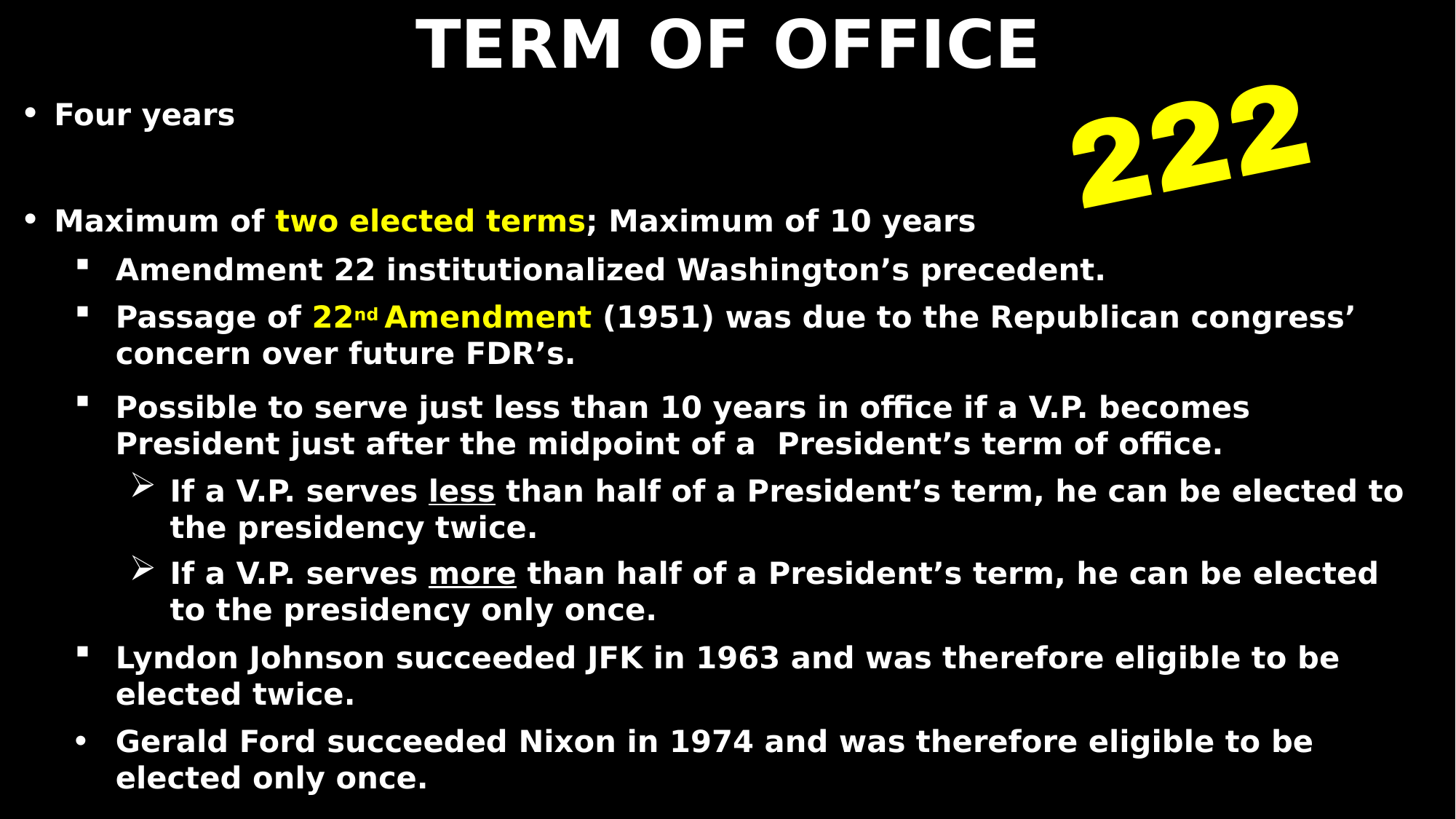

# TERM OF OFFICE
222
Four years

Maximum of two elected terms; Maximum of 10 years
Amendment 22 institutionalized Washington’s precedent.
Passage of 22nd Amendment (1951) was due to the Republican congress’ concern over future FDR’s.
Possible to serve just less than 10 years in oﬃce if a V.P. becomes President just after the midpoint of a  President’s term of oﬃce.
If a V.P. serves less than half of a President’s term, he can be elected to the presidency twice.
If a V.P. serves more than half of a President’s term, he can be elected to the presidency only once.
Lyndon Johnson succeeded JFK in 1963 and was therefore eligible to be elected twice.
Gerald Ford succeeded Nixon in 1974 and was therefore eligible to be elected only once.